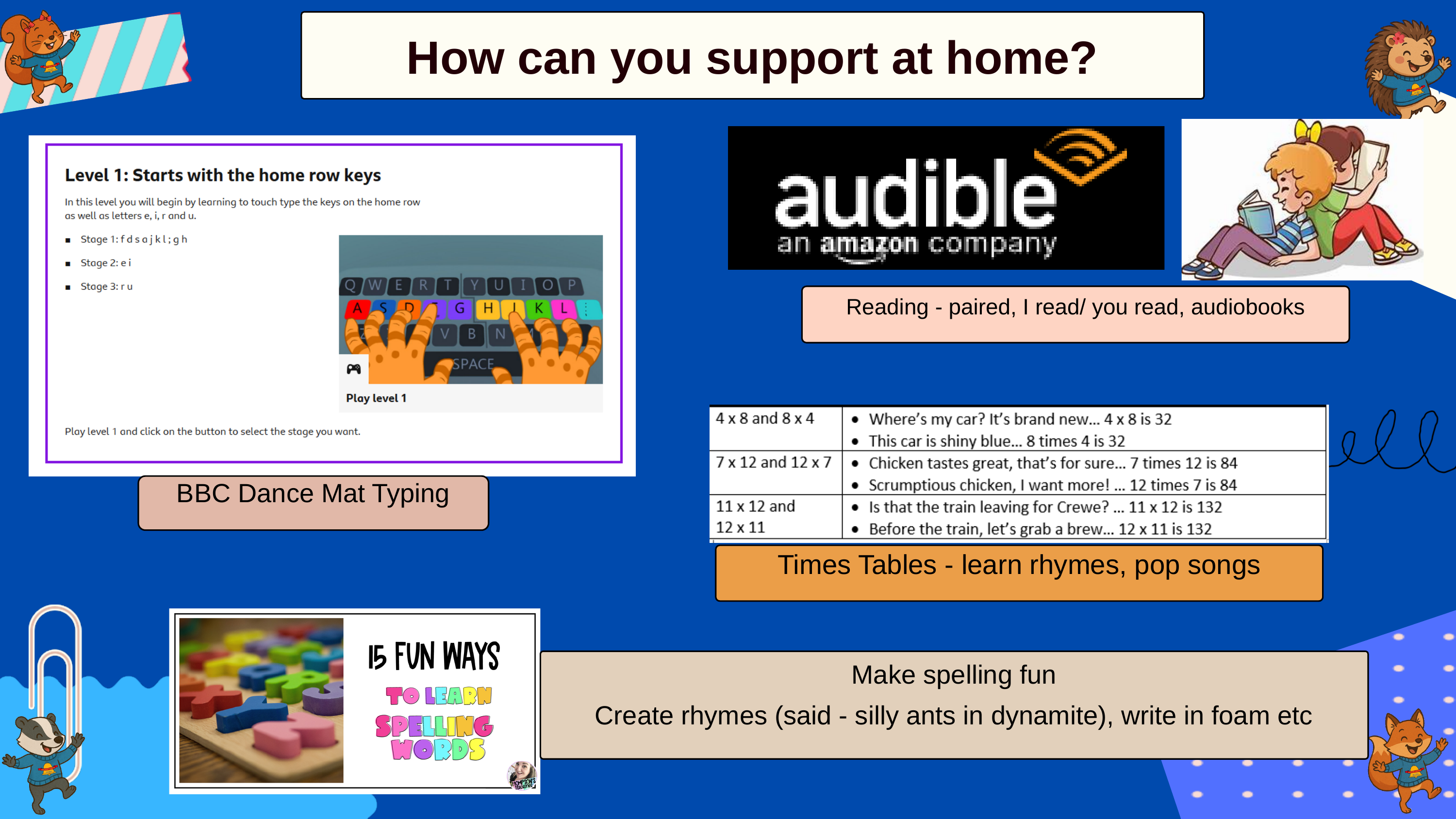

How can you support at home?

Reading - paired, I read/ you read, audiobooks

BBC Dance Mat Typing

Times Tables - learn rhymes, pop songs

Make spelling fun
Create rhymes (said - silly ants in dynamite), write in foam etc